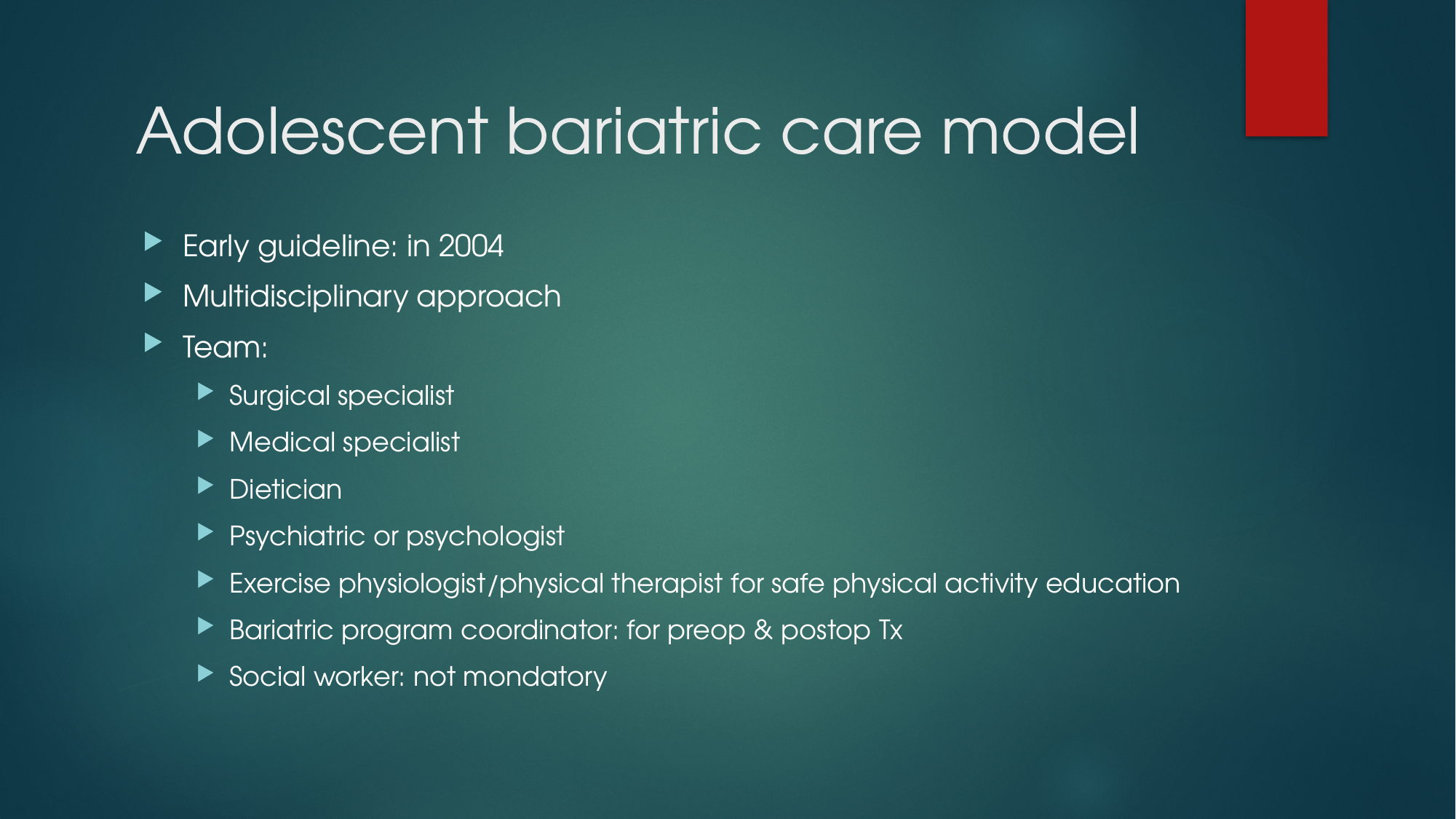

# Adolescent bariatric care model
Early guideline: in 2004
Multidisciplinary approach
Team:
Surgical specialist
Medical specialist
Dietician
Psychiatric or psychologist
Exercise physiologist/physical therapist for safe physical activity education
Bariatric program coordinator: for preop & postop Tx
Social worker: not mondatory